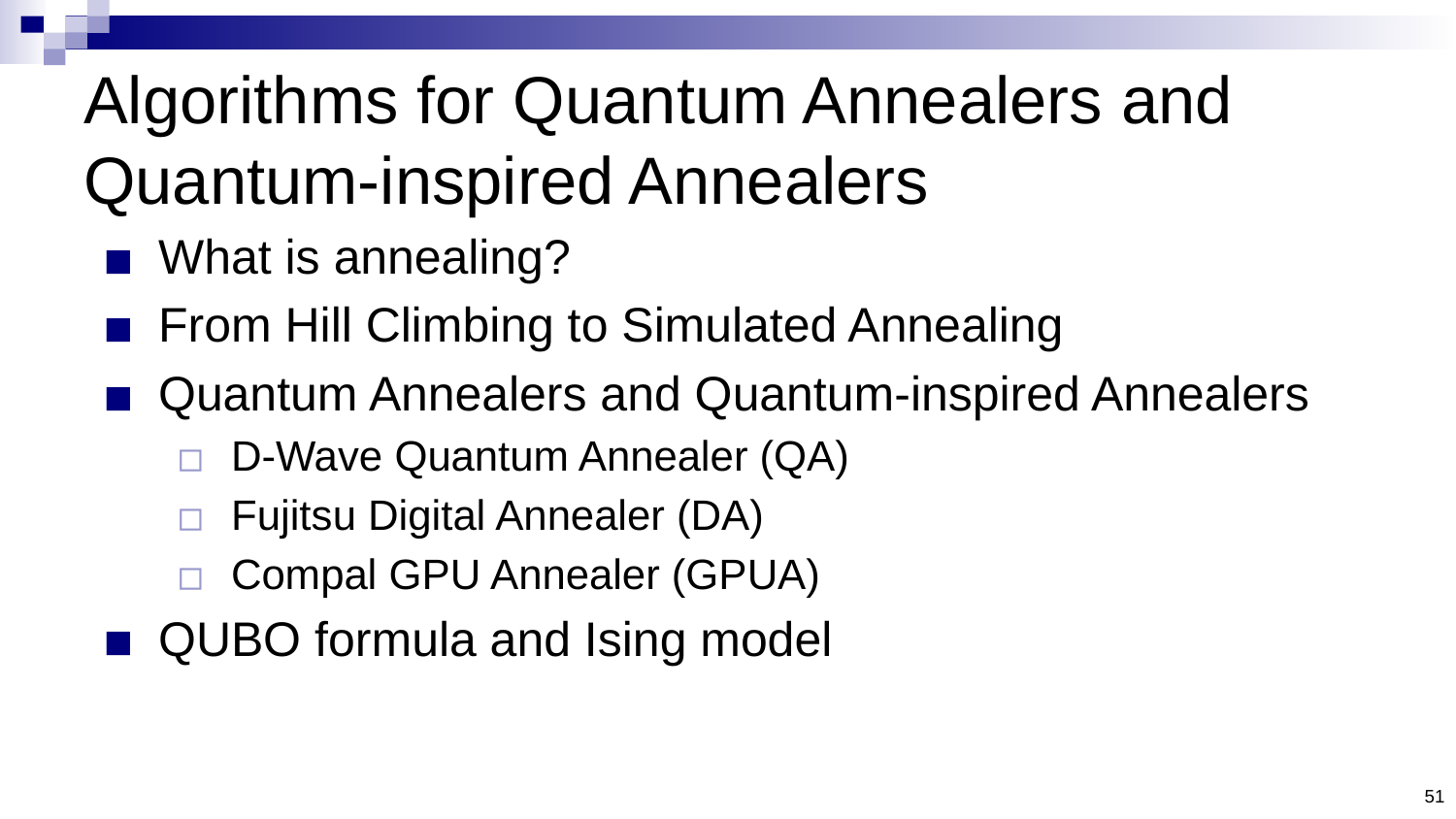

# Algorithms for Quantum Annealers and Quantum-inspired Annealers
What is annealing?
From Hill Climbing to Simulated Annealing
Quantum Annealers and Quantum-inspired Annealers
D-Wave Quantum Annealer (QA)
Fujitsu Digital Annealer (DA)
Compal GPU Annealer (GPUA)
QUBO formula and Ising model
51